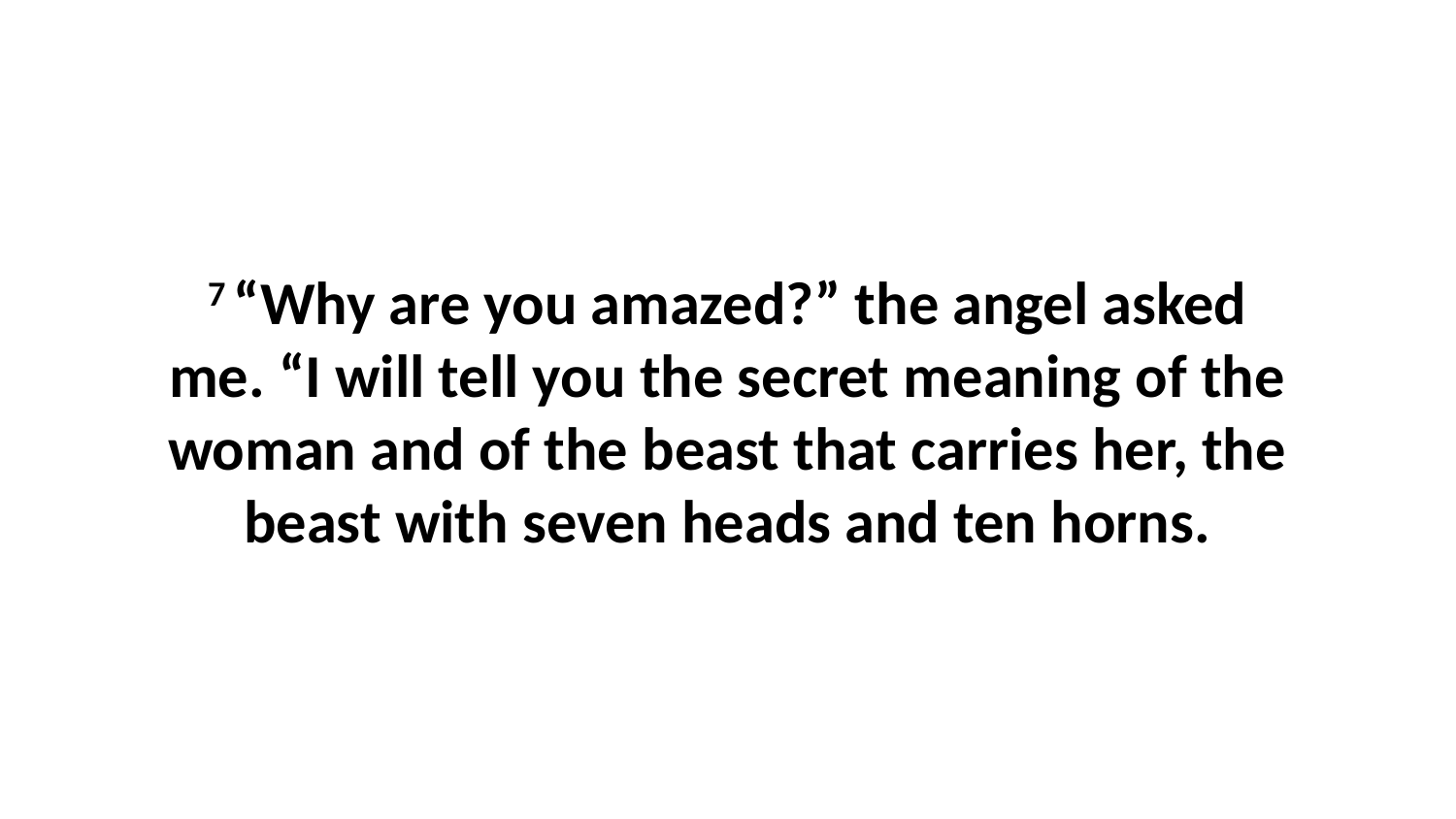

7 “Why are you amazed?” the angel asked me. “I will tell you the secret meaning of the woman and of the beast that carries her, the beast with seven heads and ten horns.